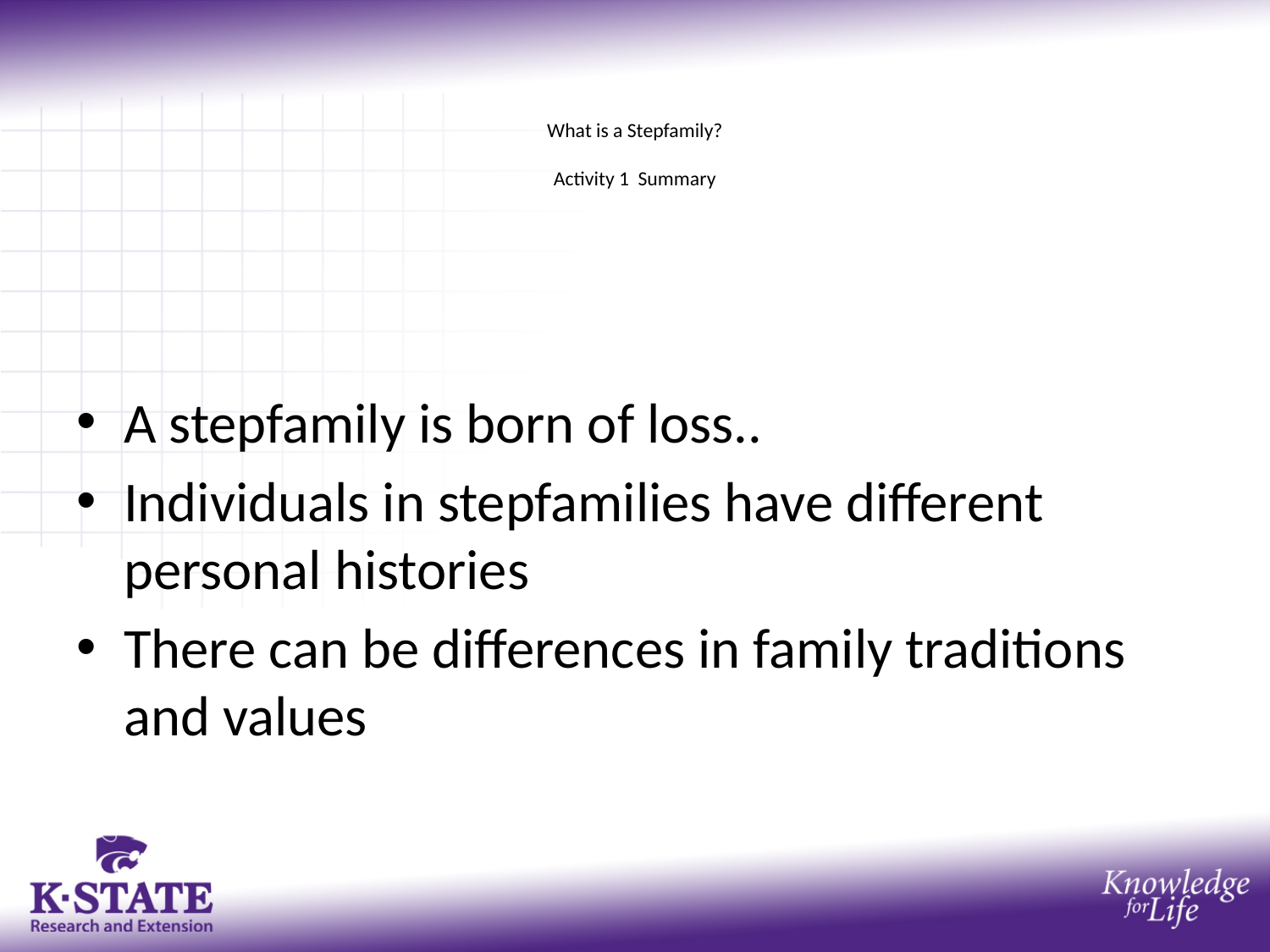

# What is a Stepfamily? Activity 1  Summary

A stepfamily is born of loss..
Individuals in stepfamilies have different personal histories
There can be differences in family traditions and values